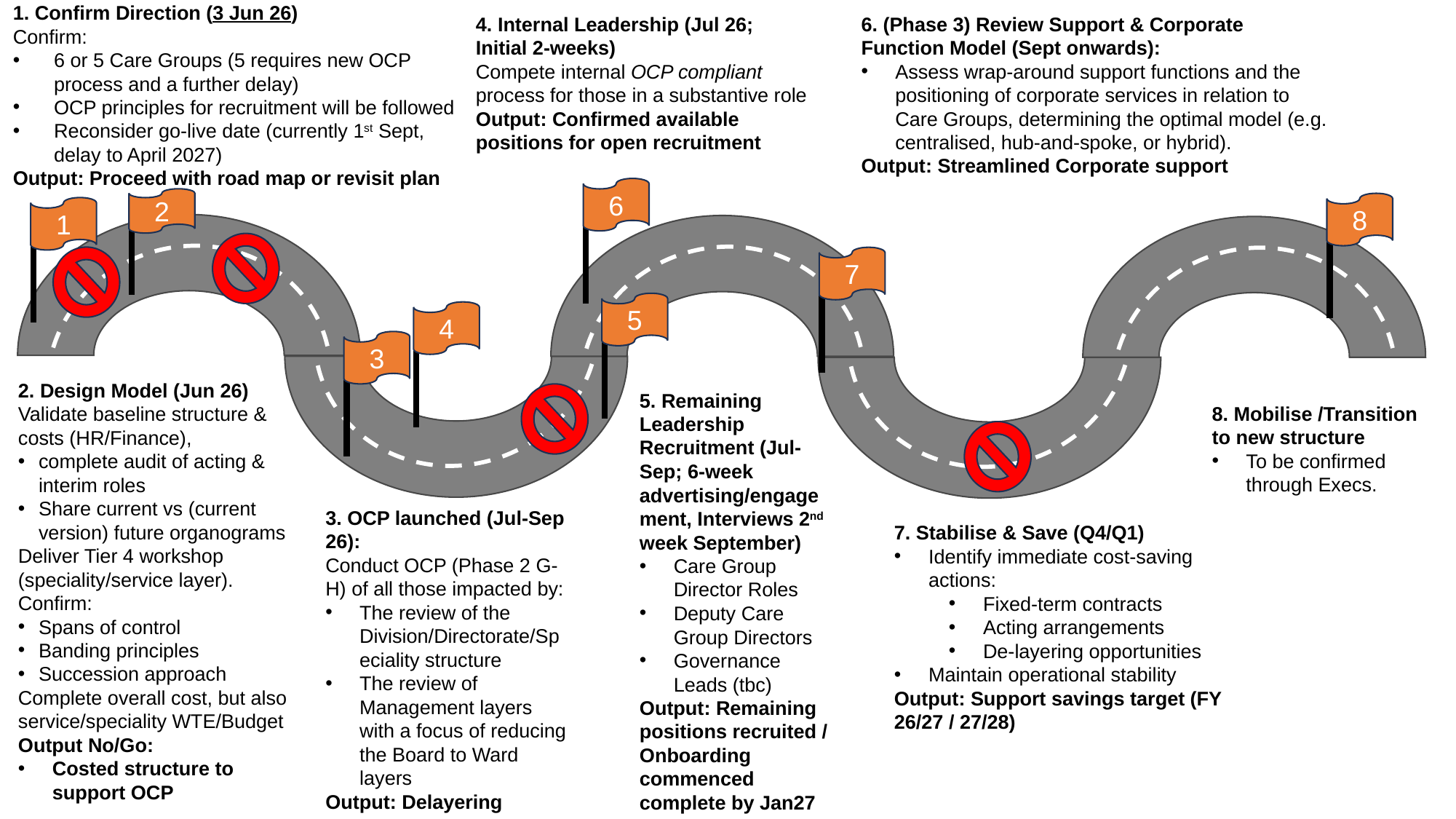

1. Confirm Direction (3 Jun 26)
Confirm:
6 or 5 Care Groups (5 requires new OCP process and a further delay)
OCP principles for recruitment will be followed
Reconsider go-live date (currently 1st Sept, delay to April 2027)
Output: Proceed with road map or revisit plan
4. Internal Leadership (Jul 26; Initial 2-weeks)
Compete internal OCP compliant process for those in a substantive role
Output: Confirmed available positions for open recruitment
6. (Phase 3) Review Support & Corporate Function Model (Sept onwards):
Assess wrap-around support functions and the positioning of corporate services in relation to Care Groups, determining the optimal model (e.g. centralised, hub-and-spoke, or hybrid).
Output: Streamlined Corporate support
6
2
8
1

7
5
4
3
2. Design Model (Jun 26)
Validate baseline structure & costs (HR/Finance),
complete audit of acting & interim roles
Share current vs (current version) future organograms
Deliver Tier 4 workshop
(speciality/service layer). Confirm:
Spans of control
Banding principles
Succession approach
Complete overall cost, but also service/speciality WTE/Budget
Output No/Go:
Costed structure to support OCP
5. Remaining Leadership Recruitment (Jul-Sep; 6-week advertising/engagement, Interviews 2nd week September)
Care Group Director Roles
Deputy Care Group Directors
Governance Leads (tbc)
Output: Remaining positions recruited / Onboarding commenced complete by Jan27

8. Mobilise /Transition to new structure
To be confirmed through Execs.

3. OCP launched (Jul-Sep 26):
Conduct OCP (Phase 2 G-H) of all those impacted by:
The review of the Division/Directorate/Speciality structure
The review of Management layers with a focus of reducing the Board to Ward layers
Output: Delayering
7. Stabilise & Save (Q4/Q1)
Identify immediate cost-saving actions:
Fixed-term contracts
Acting arrangements
De-layering opportunities
Maintain operational stability
Output: Support savings target (FY 26/27 / 27/28)